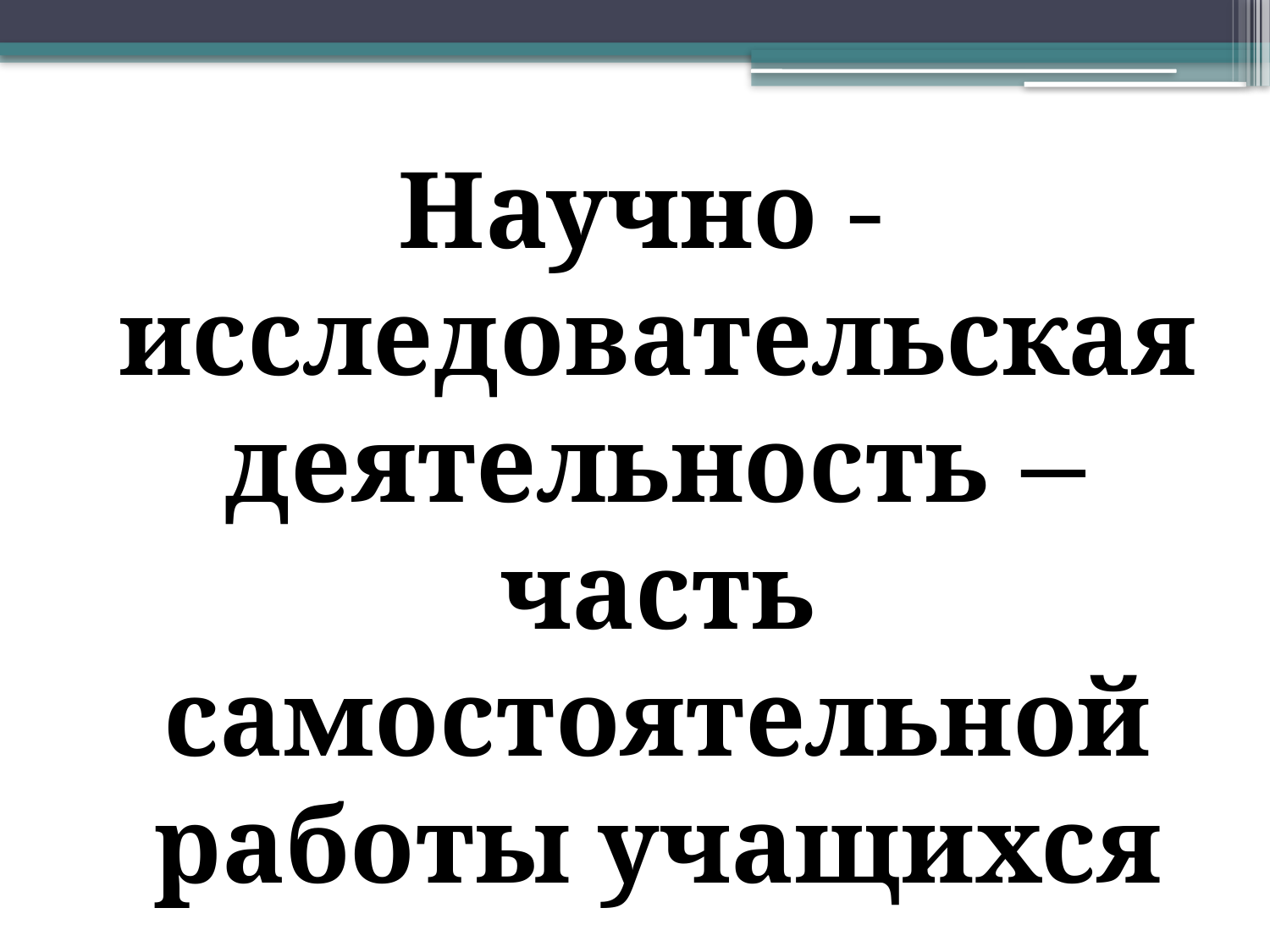

Научно - исследовательская деятельность – часть самостоятельной работы учащихся
#